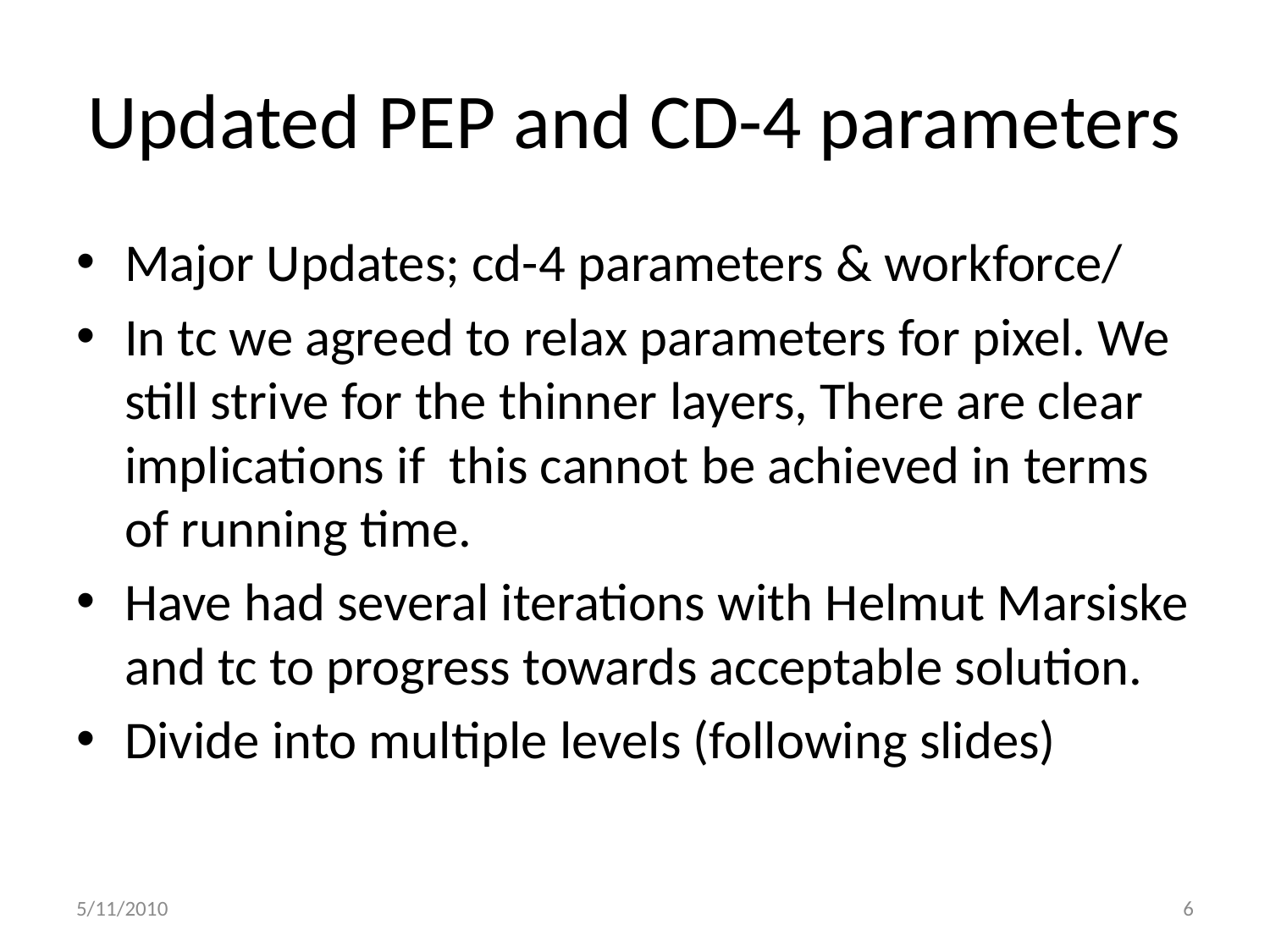

# Updated PEP and CD-4 parameters
Major Updates; cd-4 parameters & workforce/
In tc we agreed to relax parameters for pixel. We still strive for the thinner layers, There are clear implications if  this cannot be achieved in terms of running time.
Have had several iterations with Helmut Marsiske and tc to progress towards acceptable solution.
Divide into multiple levels (following slides)

5/11/2010
6